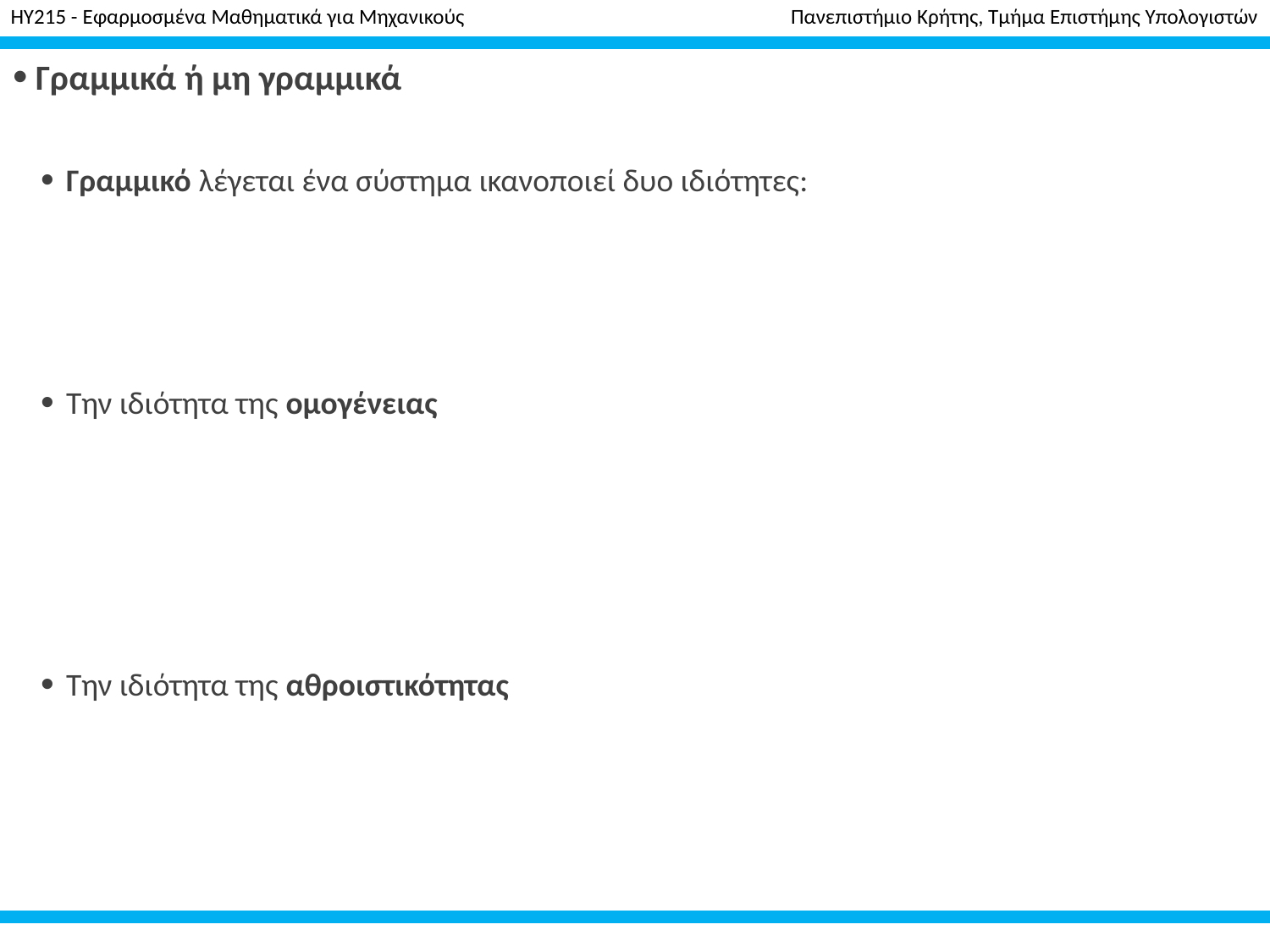

HY215 - Εφαρμοσμένα Μαθηματικά για Μηχανικούς                                                                   Πανεπιστήμιο Κρήτης, Τμήμα Επιστήμης Υπολογιστών
# Ψηφιακή Επεξεργασία Σήματος

 Γραμμικά ή μη γραμμικά

Γραμμικό λέγεται ένα σύστημα ικανοποιεί δυο ιδιότητες:

Την ιδιότητα της ομογένειας

Την ιδιότητα της αθροιστικότητας